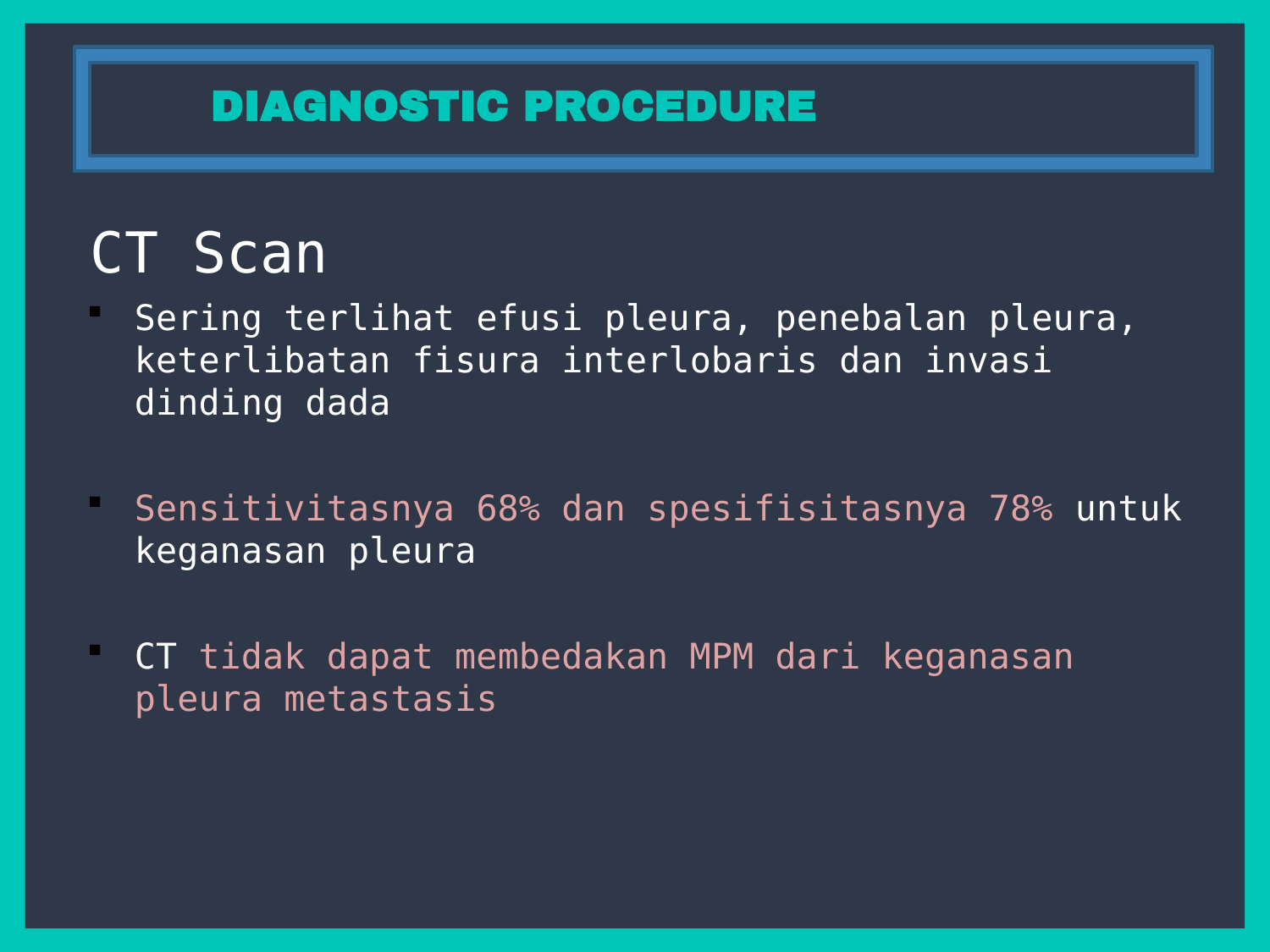

DIAGNOSTIC PROCEDURE

CT Scan
Sering terlihat efusi pleura, penebalan pleura, keterlibatan fisura interlobaris dan invasi dinding dada

Sensitivitasnya 68% dan spesifisitasnya 78% untuk keganasan pleura

CT tidak dapat membedakan MPM dari keganasan pleura metastasis
33